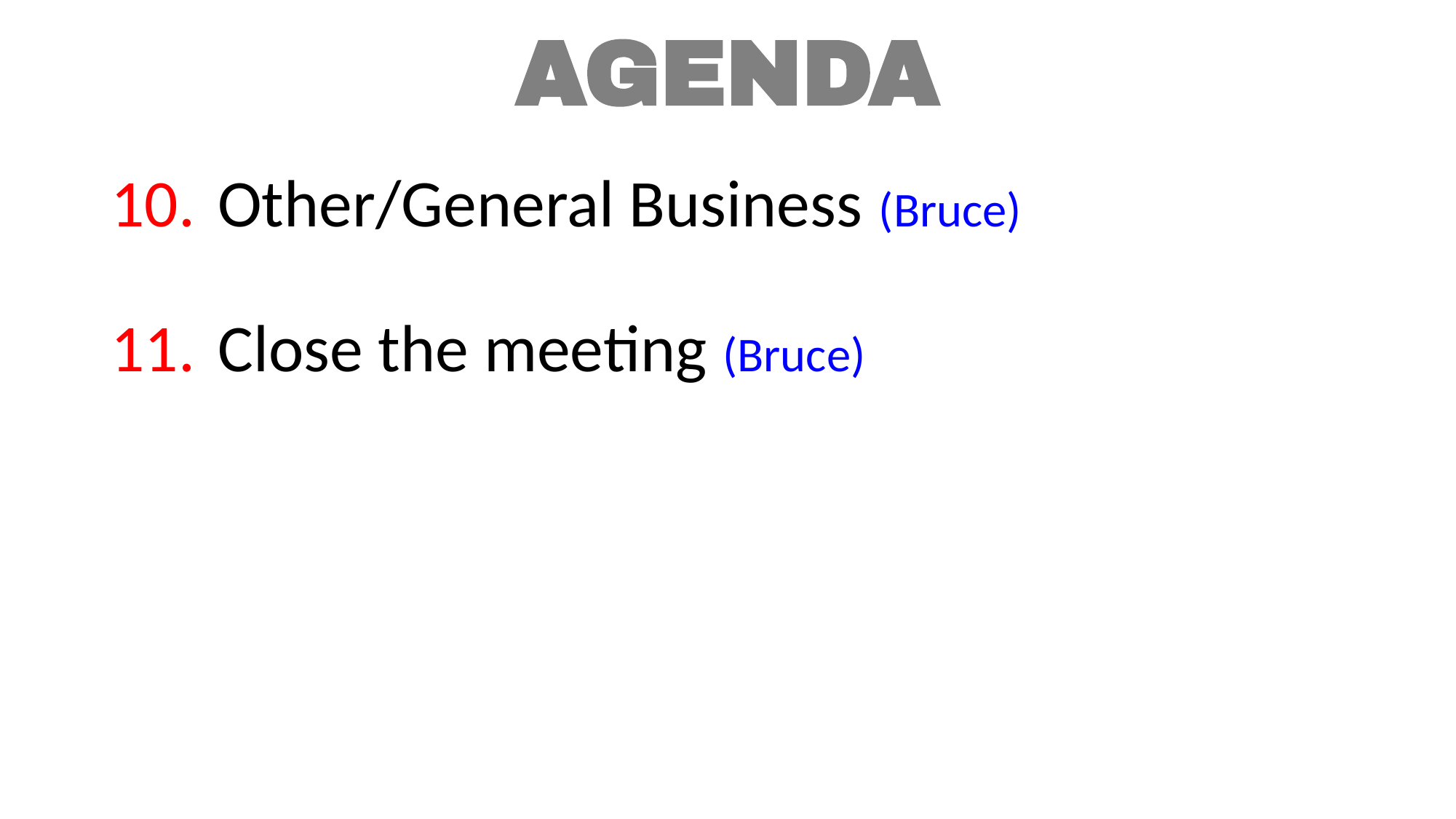

# AGENDA
Other/General Business (Bruce)
Close the meeting (Bruce)